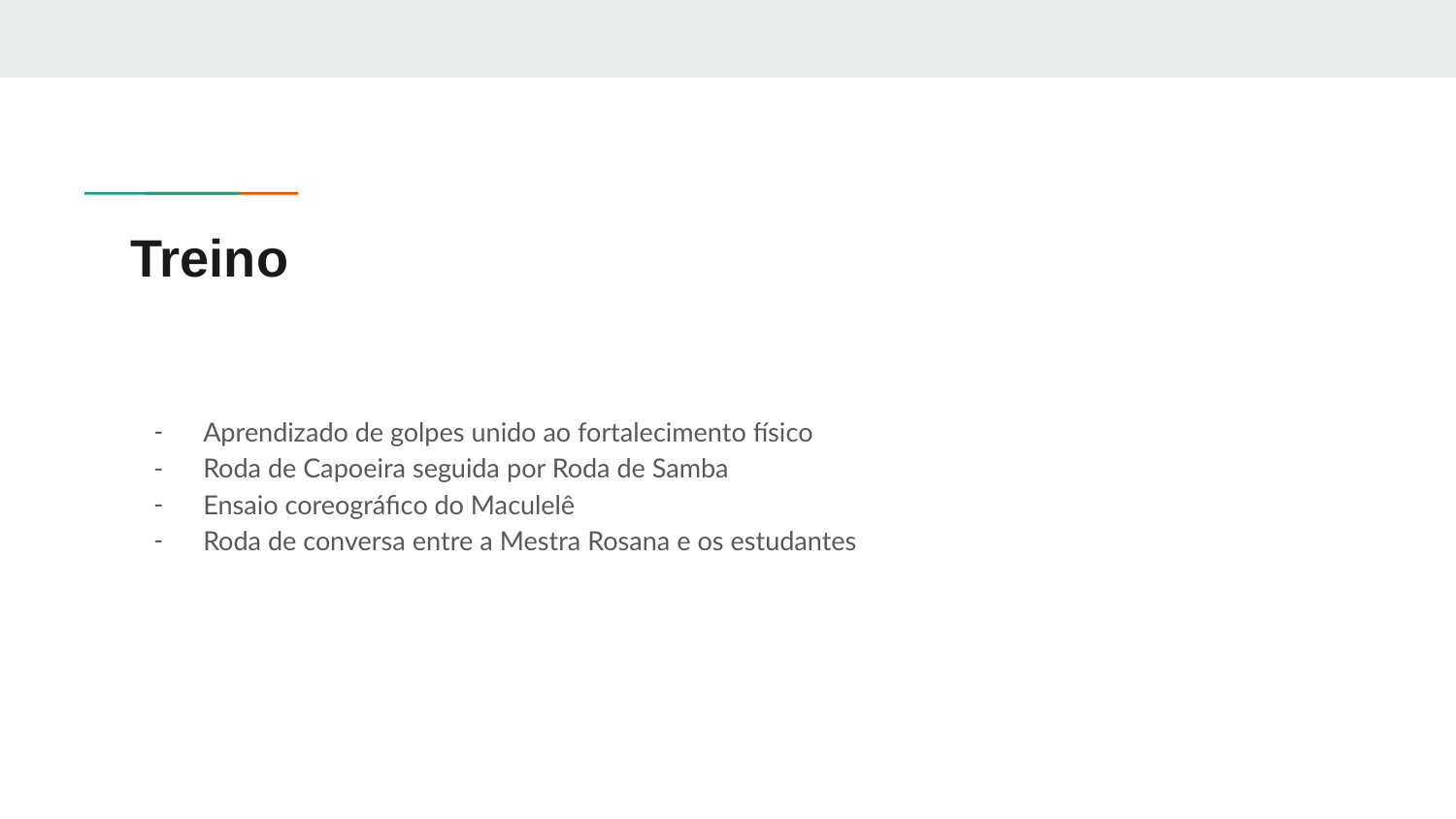

# Treino

Aprendizado de golpes unido ao fortalecimento físico
Roda de Capoeira seguida por Roda de Samba
Ensaio coreográfico do Maculelê
Roda de conversa entre a Mestra Rosana e os estudantes